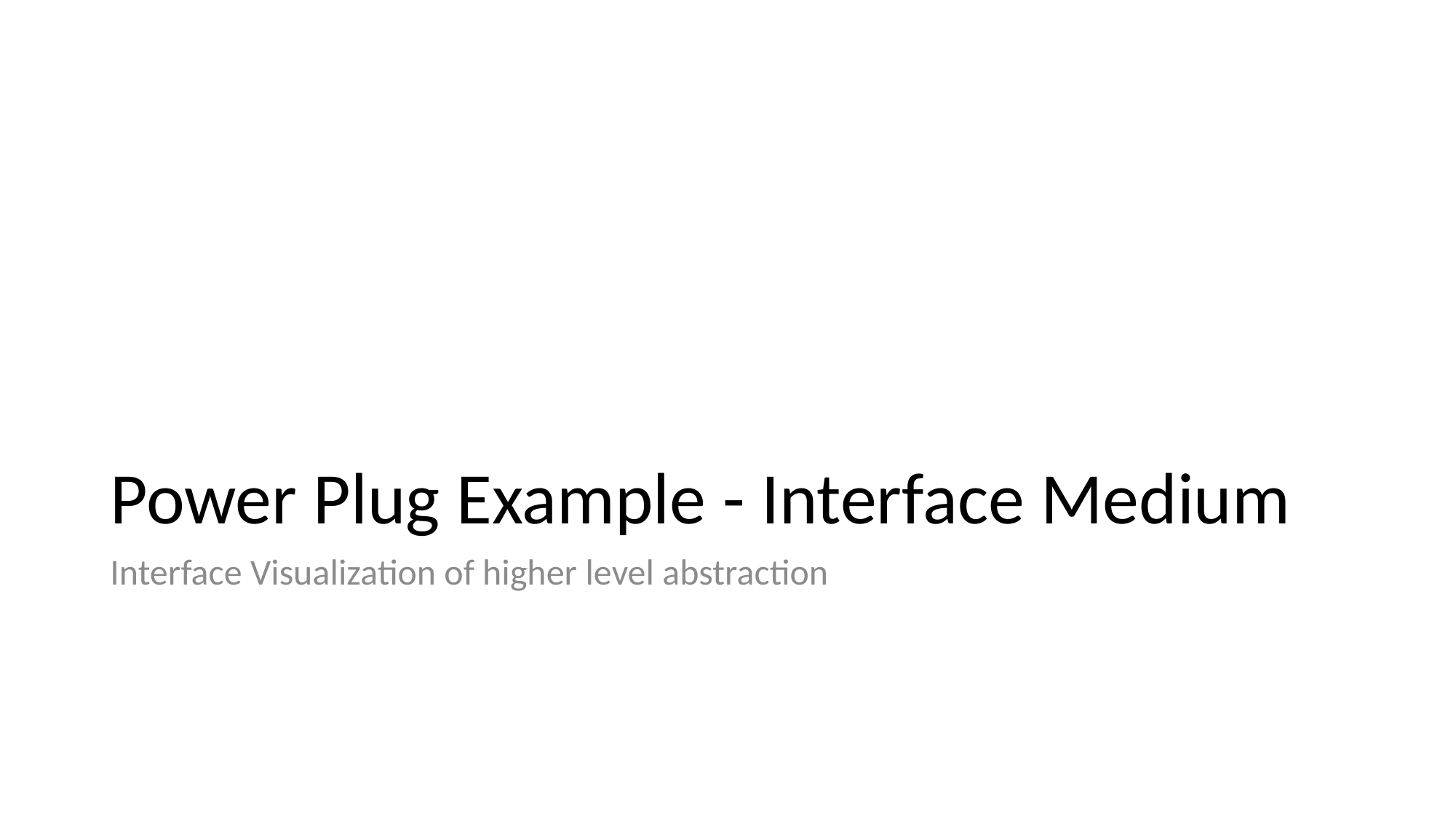

# Power Plug Example - Interface Medium
Interface Visualization of higher level abstraction